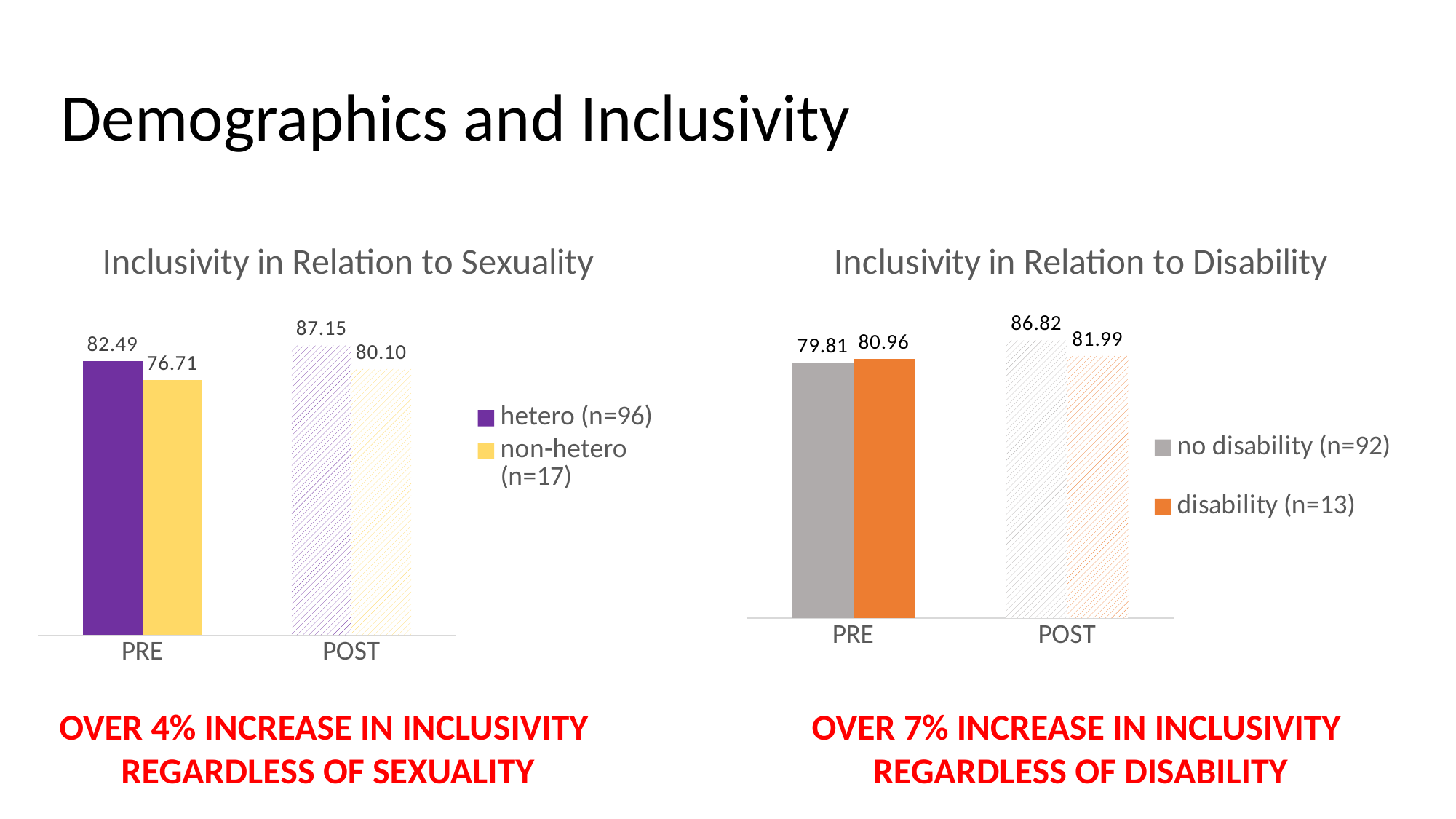

# Demographics and Inclusivity

### Chart: Inclusivity in Relation to Sexuality

| Category | hetero (n=96) | non-hetero (n=17) |
|---|---|---|
| PRE | 82.48932679639202 | 76.7125 |
| POST | 87.15199655417048 | 80.1 |

### Chart: Inclusivity in Relation to Disability

| Category | no disability (n=92) | disability (n=13) |
|---|---|---|
| PRE | 79.80538461538461 | 80.95757978723404 |
| POST | 86.8157692307692 | 81.9901595744681 |
OVER 4% INCREASE IN INCLUSIVITY
REGARDLESS OF SEXUALITY
OVER 7% INCREASE IN INCLUSIVITY
REGARDLESS OF DISABILITY